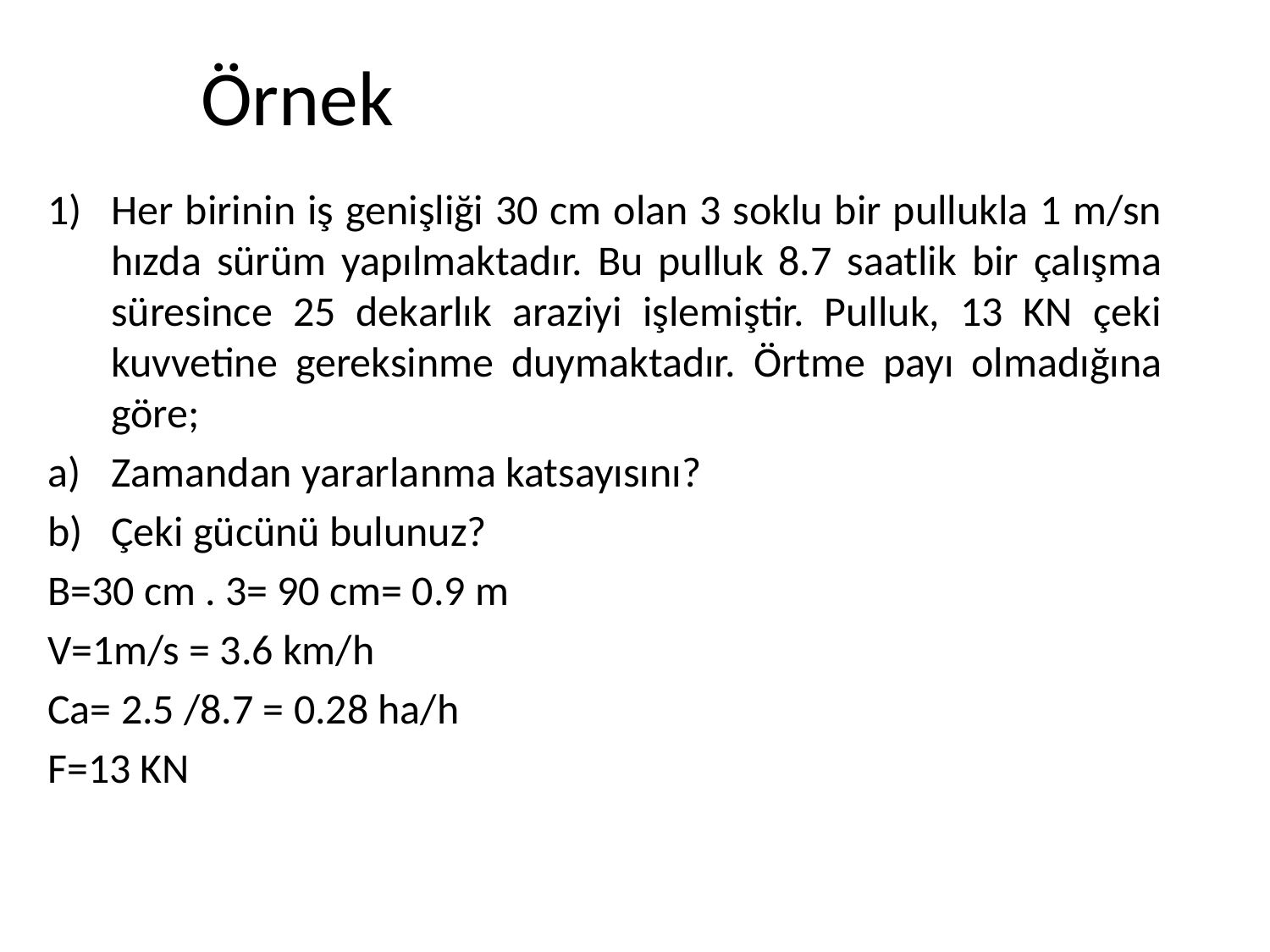

# Örnek
Her birinin iş genişliği 30 cm olan 3 soklu bir pullukla 1 m/sn hızda sürüm yapılmaktadır. Bu pulluk 8.7 saatlik bir çalışma süresince 25 dekarlık araziyi işlemiştir. Pulluk, 13 KN çeki kuvvetine gereksinme duymaktadır. Örtme payı olmadığına göre;
Zamandan yararlanma katsayısını?
Çeki gücünü bulunuz?
B=30 cm . 3= 90 cm= 0.9 m
V=1m/s = 3.6 km/h
Ca= 2.5 /8.7 = 0.28 ha/h
F=13 KN